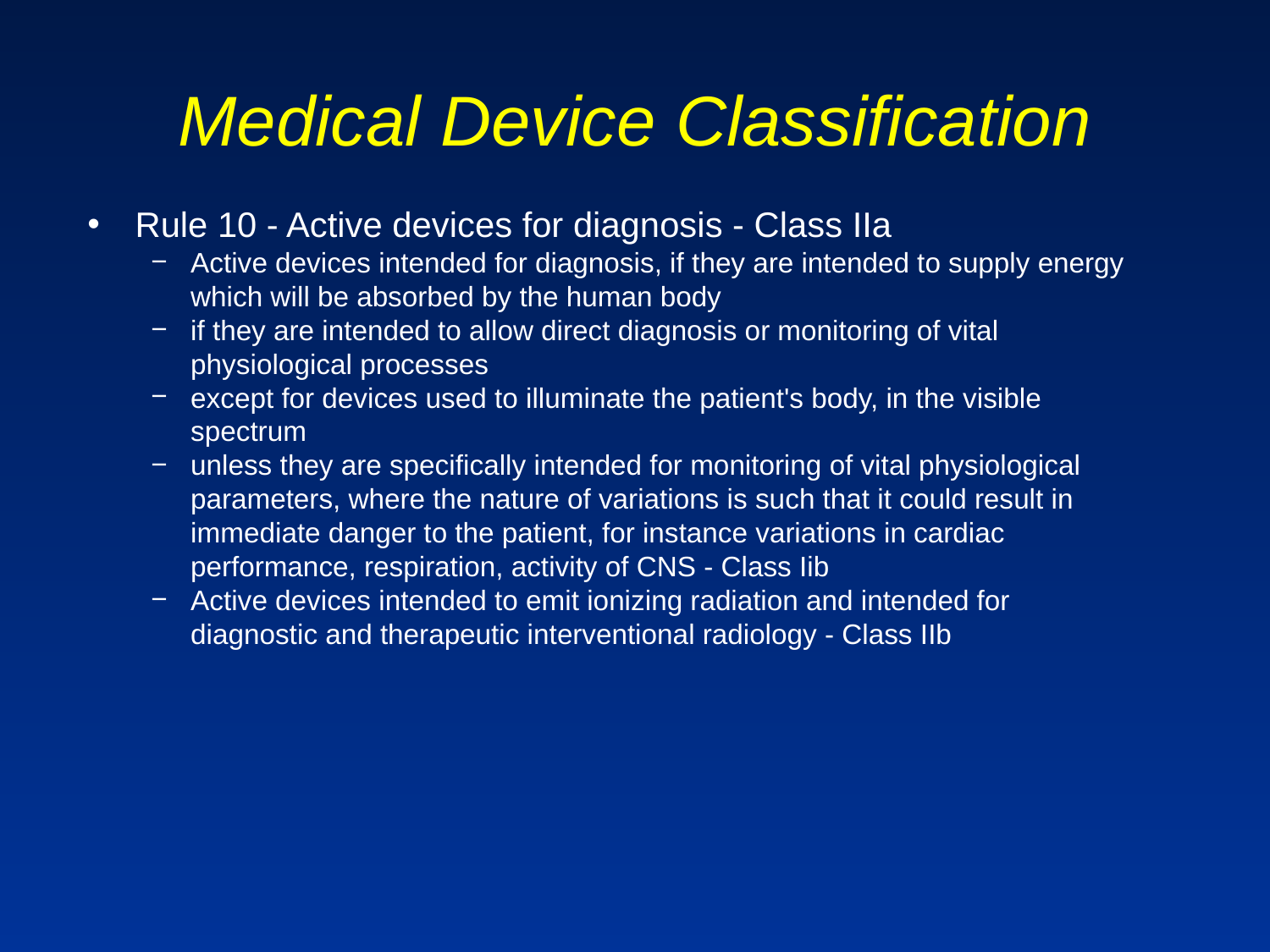

# Medical Device Classification
Rule 10 - Active devices for diagnosis - Class IIa
Active devices intended for diagnosis, if they are intended to supply energy which will be absorbed by the human body
if they are intended to allow direct diagnosis or monitoring of vital physiological processes
except for devices used to illuminate the patient's body, in the visible spectrum
unless they are specifically intended for monitoring of vital physiological parameters, where the nature of variations is such that it could result in immediate danger to the patient, for instance variations in cardiac performance, respiration, activity of CNS - Class Iib
Active devices intended to emit ionizing radiation and intended for diagnostic and therapeutic interventional radiology - Class IIb